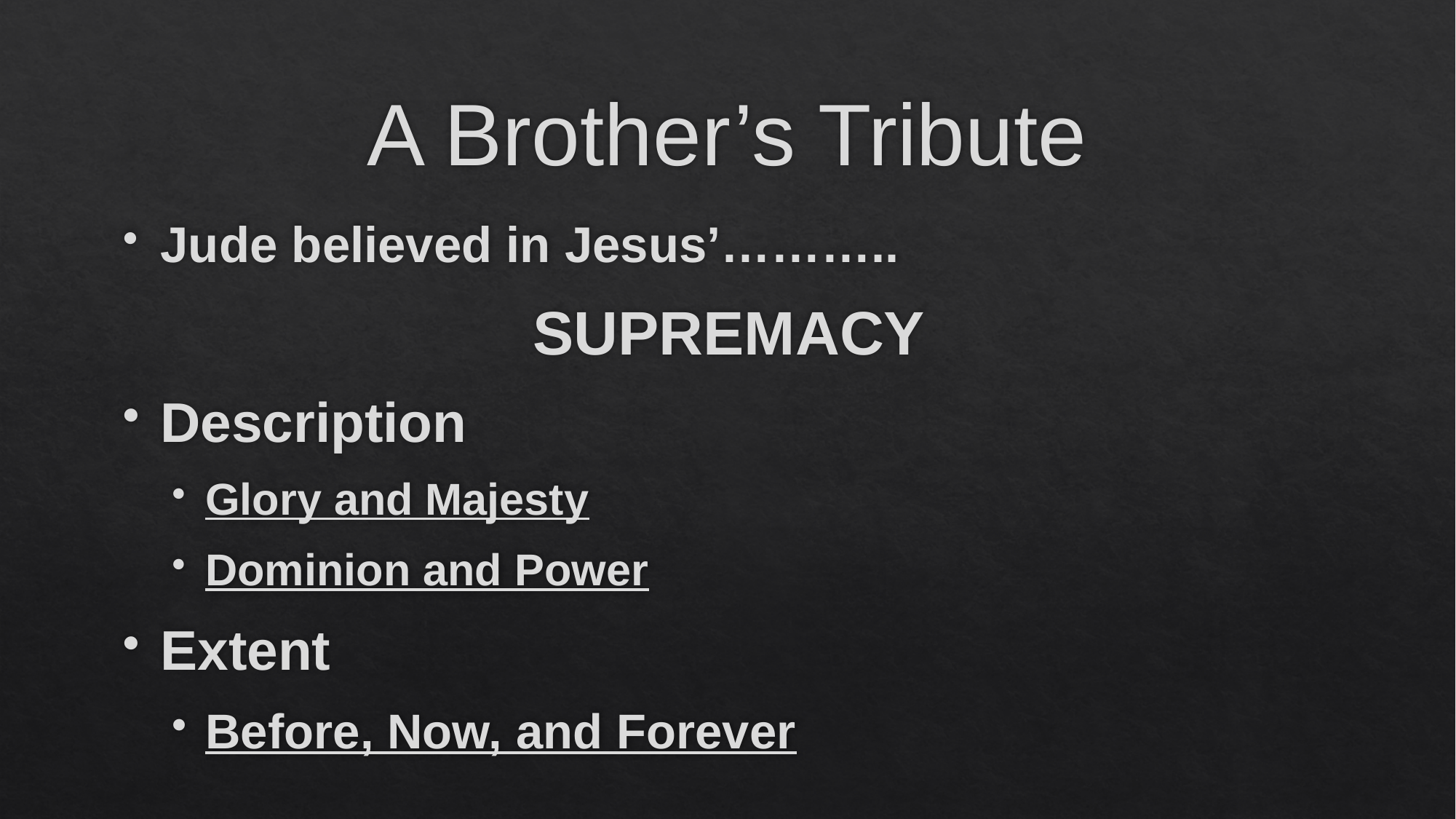

# A Brother’s Tribute
Jude believed in Jesus’………..
SUPREMACY
Description
Glory and Majesty
Dominion and Power
Extent
Before, Now, and Forever